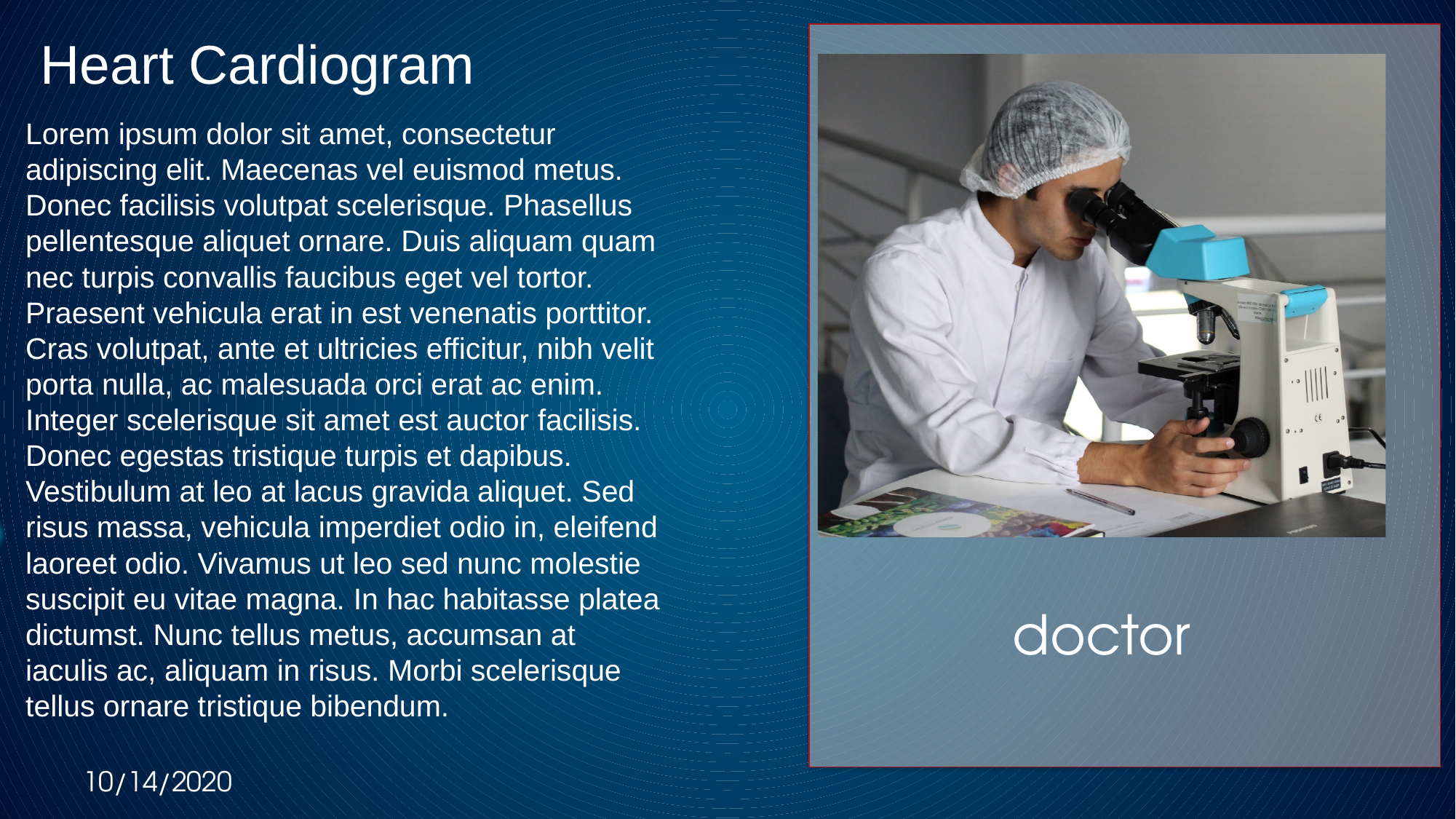

# Heart Cardiogram
doctor
Lorem ipsum dolor sit amet, consectetur adipiscing elit. Maecenas vel euismod metus. Donec facilisis volutpat scelerisque. Phasellus pellentesque aliquet ornare. Duis aliquam quam nec turpis convallis faucibus eget vel tortor. Praesent vehicula erat in est venenatis porttitor. Cras volutpat, ante et ultricies efficitur, nibh velit porta nulla, ac malesuada orci erat ac enim. Integer scelerisque sit amet est auctor facilisis. Donec egestas tristique turpis et dapibus. Vestibulum at leo at lacus gravida aliquet. Sed risus massa, vehicula imperdiet odio in, eleifend laoreet odio. Vivamus ut leo sed nunc molestie suscipit eu vitae magna. In hac habitasse platea dictumst. Nunc tellus metus, accumsan at iaculis ac, aliquam in risus. Morbi scelerisque tellus ornare tristique bibendum.

10/14/2020